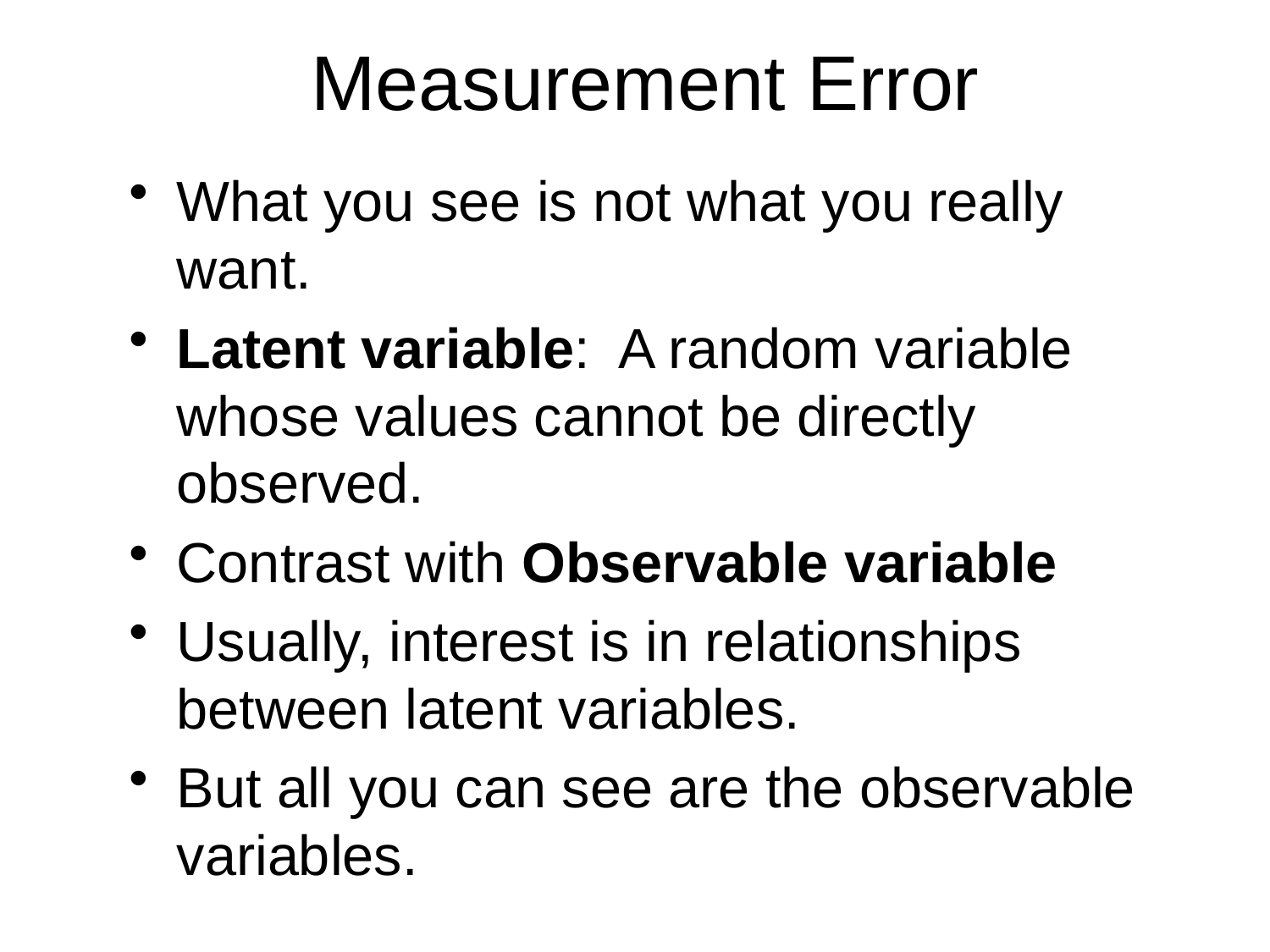

# Measurement Error
What you see is not what you really want.
Latent variable:  A random variable whose values cannot be directly observed.
Contrast with Observable variable
Usually, interest is in relationships between latent variables.
But all you can see are the observable variables.